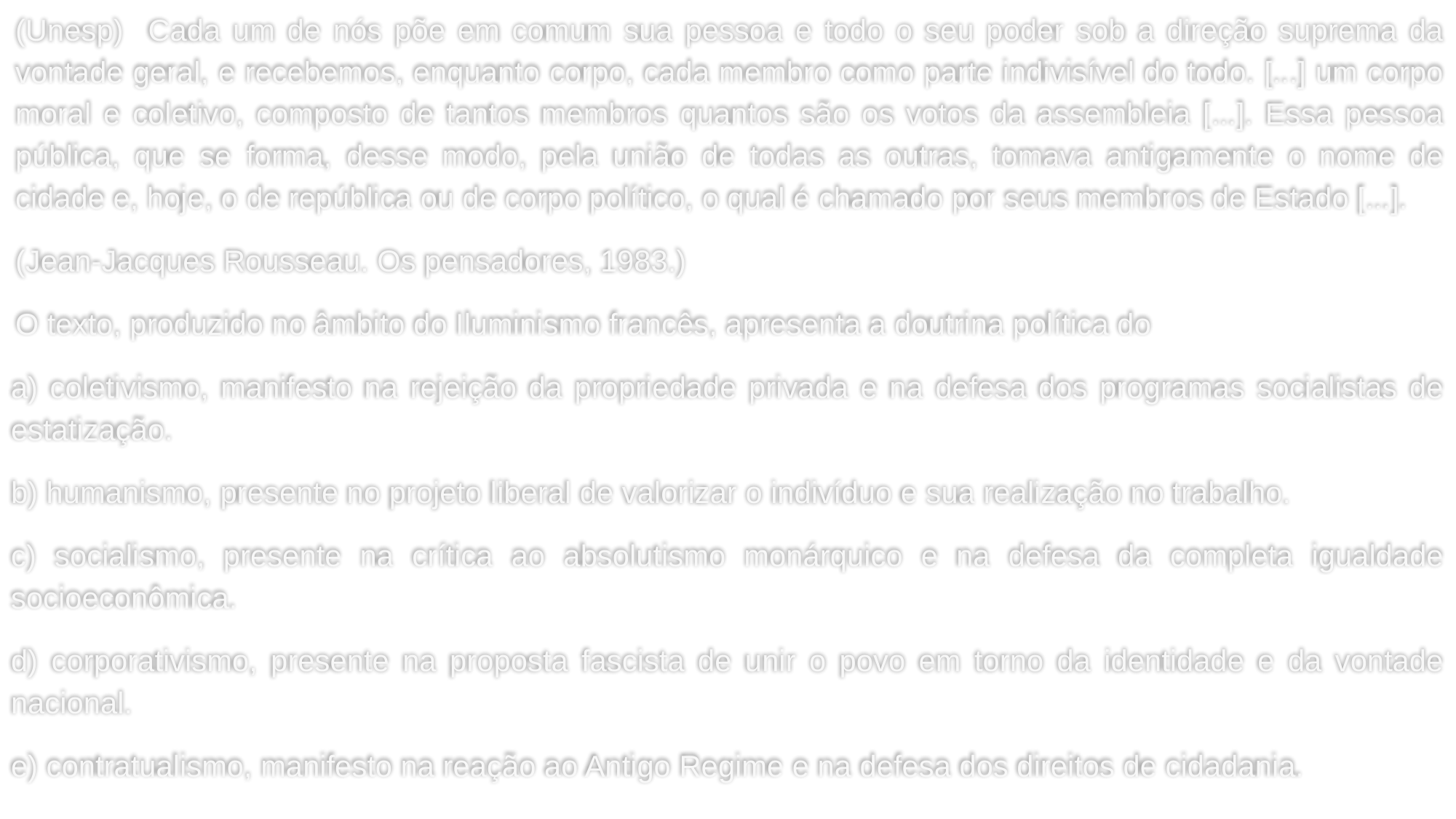

(Unesp)  Cada um de nós põe em comum sua pessoa e todo o seu poder sob a direção suprema da vontade geral, e recebemos, enquanto corpo, cada membro como parte indivisível do todo. [...] um corpo moral e coletivo, composto de tantos membros quantos são os votos da assembleia [...]. Essa pessoa pública, que se forma, desse modo, pela união de todas as outras, tomava antigamente o nome de cidade e, hoje, o de república ou de corpo político, o qual é chamado por seus membros de Estado [...].
(Jean-Jacques Rousseau. Os pensadores, 1983.)
O texto, produzido no âmbito do Iluminismo francês, apresenta a doutrina política do
a) coletivismo, manifesto na rejeição da propriedade privada e na defesa dos programas socialistas de estatização.
b) humanismo, presente no projeto liberal de valorizar o indivíduo e sua realização no trabalho.
c) socialismo, presente na crítica ao absolutismo monárquico e na defesa da completa igualdade socioeconômica.
d) corporativismo, presente na proposta fascista de unir o povo em torno da identidade e da vontade nacional.
e) contratualismo, manifesto na reação ao Antigo Regime e na defesa dos direitos de cidadania.